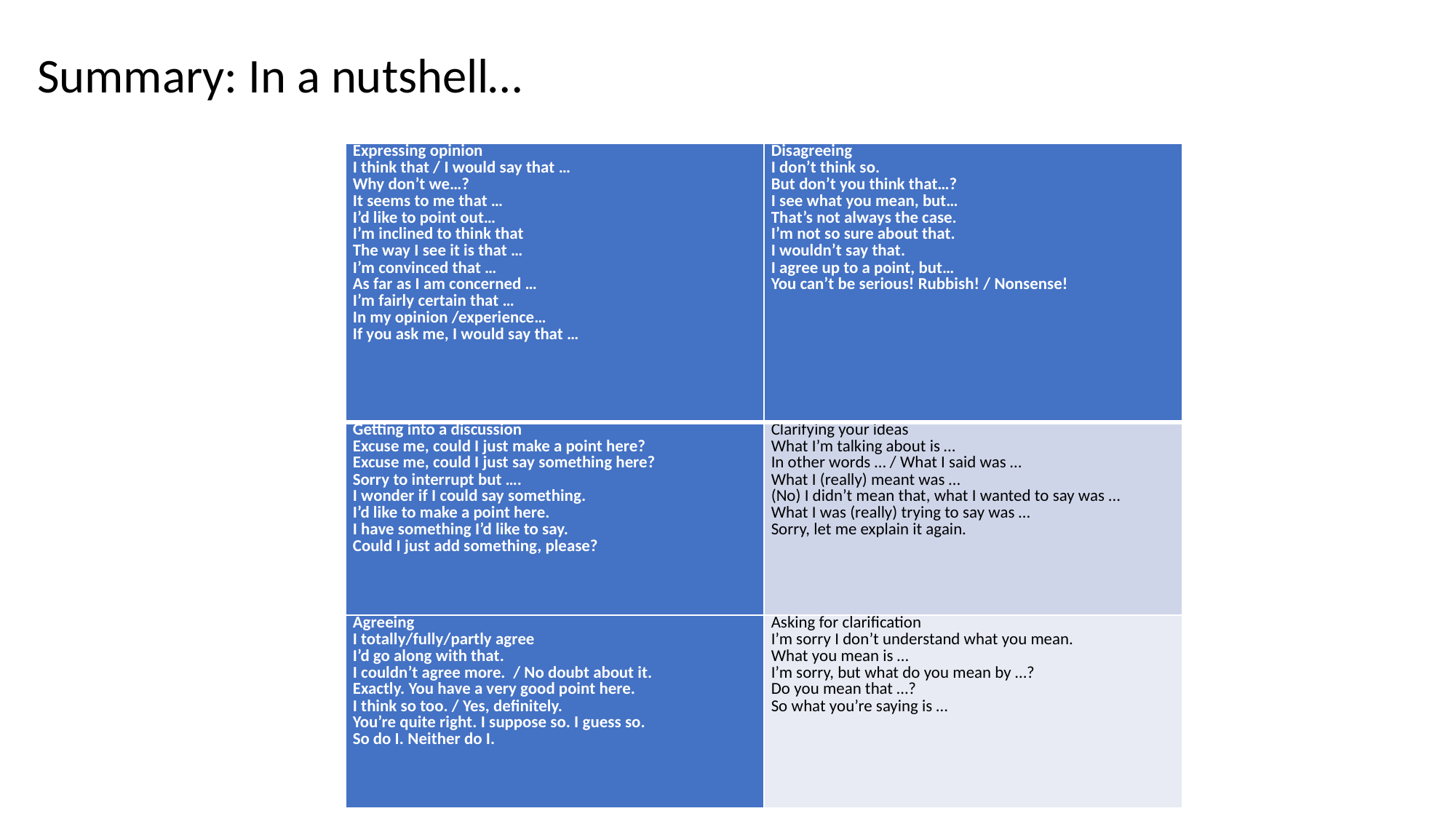

# Summary: In a nutshell…
| Expressing opinion I think that / I would say that … Why don’t we…? It seems to me that … I’d like to point out… I’m inclined to think that The way I see it is that … I’m convinced that … As far as I am concerned … I’m fairly certain that … In my opinion /experience… If you ask me, I would say that … | Disagreeing I don’t think so. But don’t you think that…? I see what you mean, but… That’s not always the case. I’m not so sure about that. I wouldn’t say that. I agree up to a point, but… You can’t be serious! Rubbish! / Nonsense! |
| --- | --- |
| Getting into a discussion Excuse me, could I just make a point here? Excuse me, could I just say something here? Sorry to interrupt but …. I wonder if I could say something. I’d like to make a point here. I have something I’d like to say. Could I just add something, please? | Clarifying your ideas What I’m talking about is … In other words … / What I said was … What I (really) meant was … (No) I didn’t mean that, what I wanted to say was … What I was (really) trying to say was … Sorry, let me explain it again. |
| Agreeing I totally/fully/partly agree I’d go along with that. I couldn’t agree more. / No doubt about it. Exactly. You have a very good point here. I think so too. / Yes, definitely. You’re quite right. I suppose so. I guess so. So do I. Neither do I. | Asking for clarification I’m sorry I don’t understand what you mean. What you mean is … I’m sorry, but what do you mean by …? Do you mean that …? So what you’re saying is … |